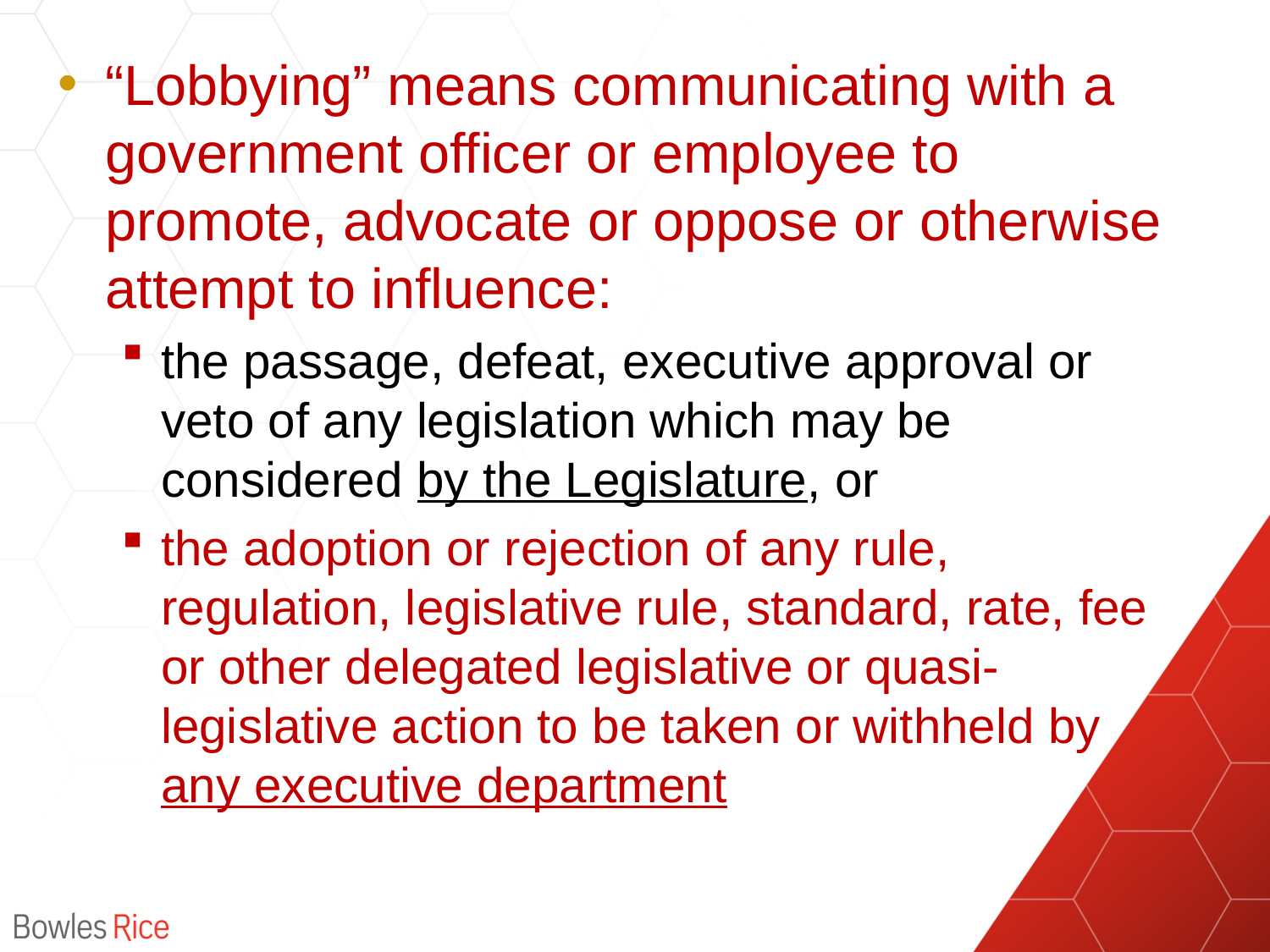

“Lobbying” means communicating with a government officer or employee to promote, advocate or oppose or otherwise attempt to influence:
the passage, defeat, executive approval or veto of any legislation which may be considered by the Legislature, or
the adoption or rejection of any rule, regulation, legislative rule, standard, rate, fee or other delegated legislative or quasi-legislative action to be taken or withheld by any executive department
#